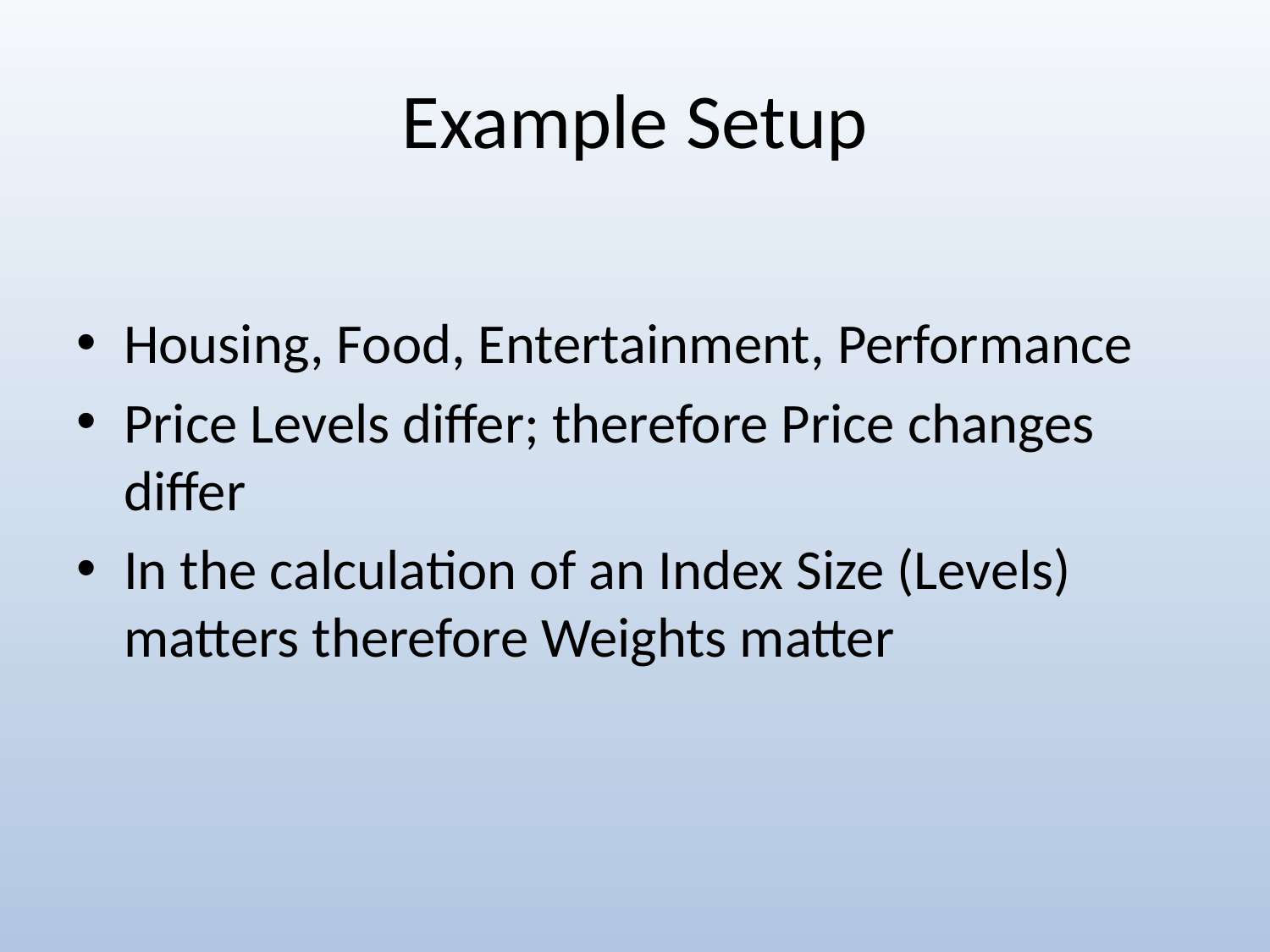

# Example Setup

Housing, Food, Entertainment, Performance
Price Levels differ; therefore Price changes differ
In the calculation of an Index Size (Levels) matters therefore Weights matter